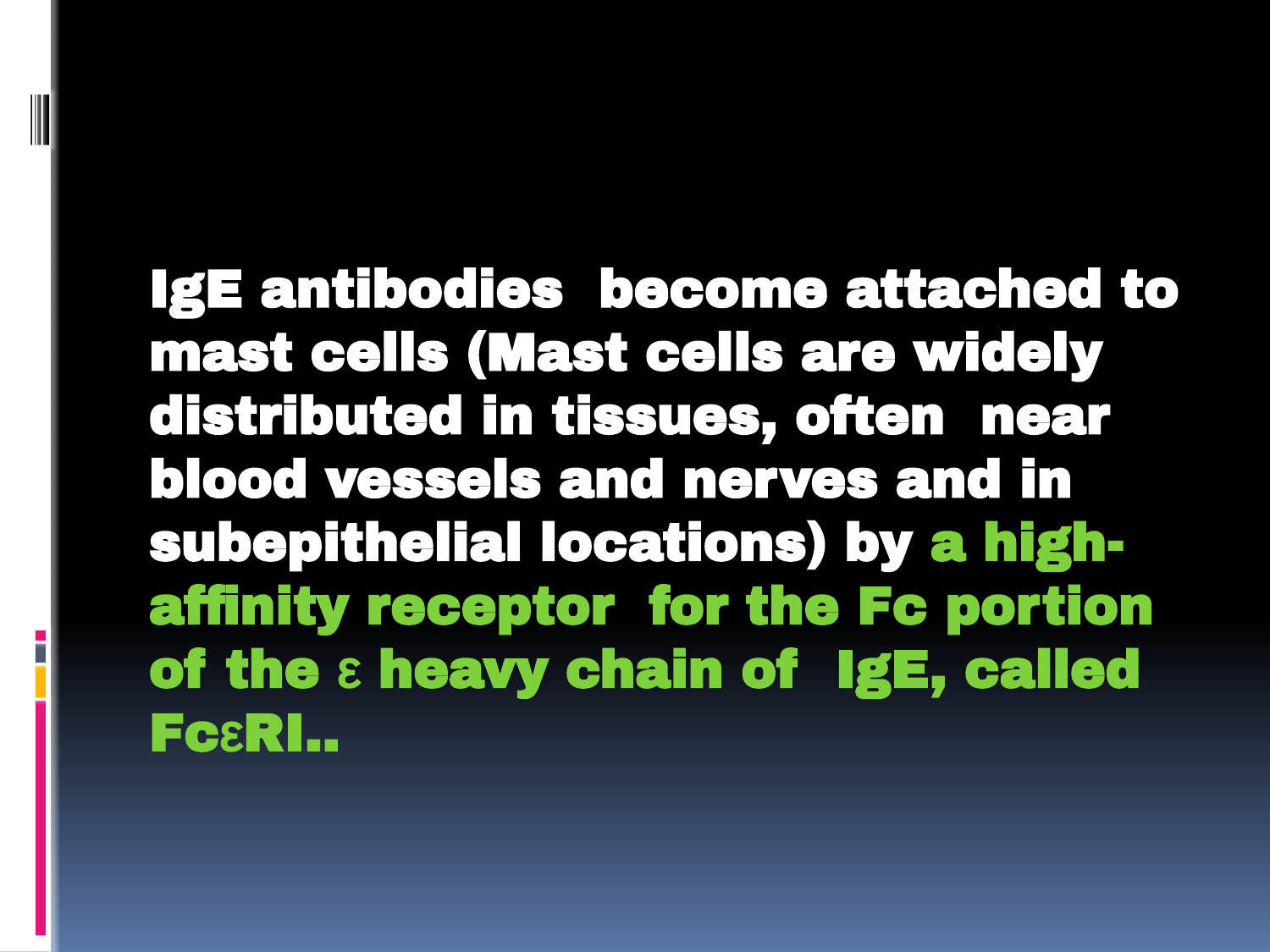

#
IgE antibodies  become attached to mast cells (Mast cells are widely distributed in tissues, often  near blood vessels and nerves and in subepithelial locations) by a high-affinity receptor  for the Fc portion of the ε heavy chain of  IgE, called FcεRI..